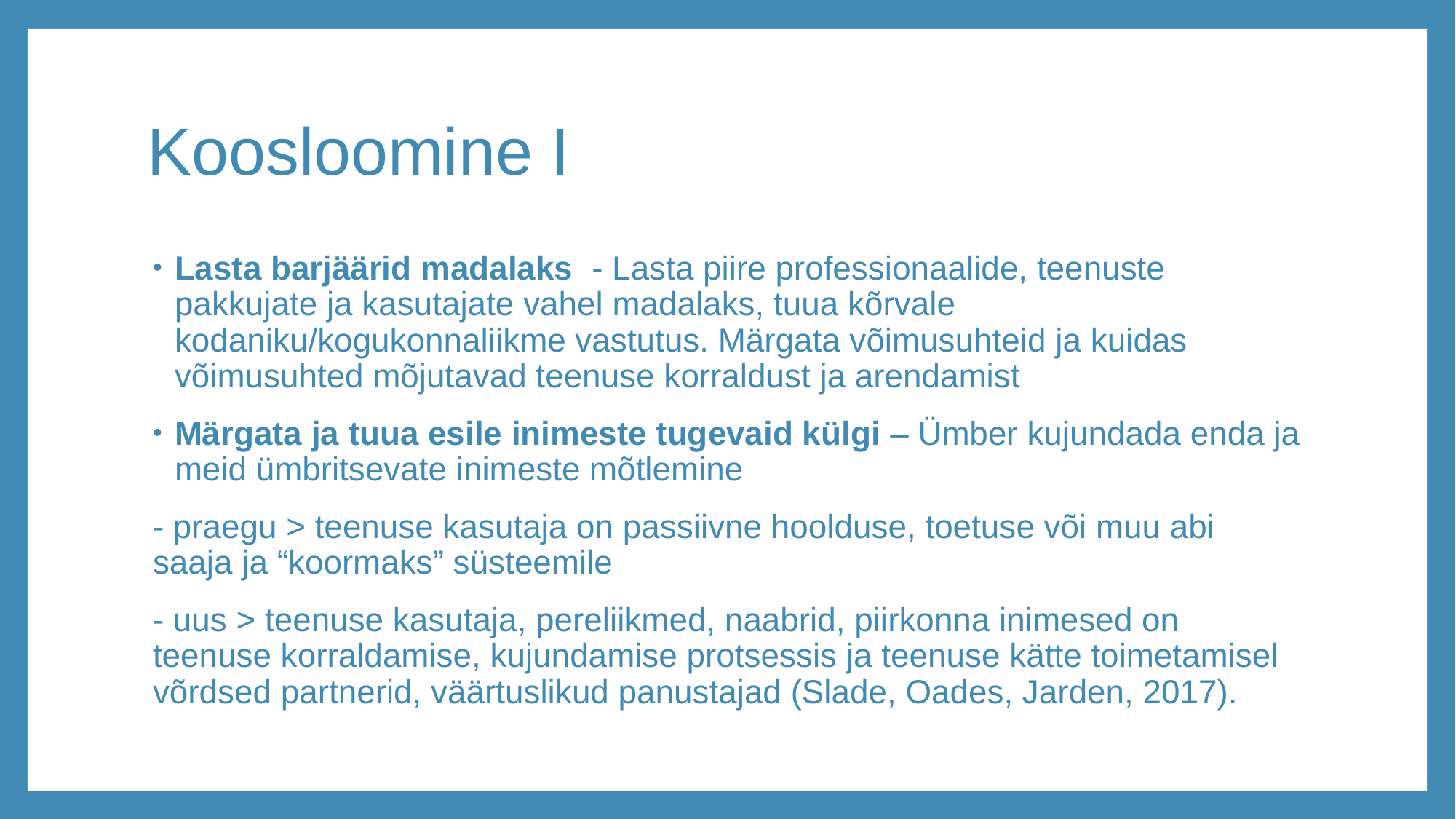

# Koosloomine I
Lasta barjäärid madalaks  - Lasta piire professionaalide, teenuste pakkujate ja kasutajate vahel madalaks, tuua kõrvale kodaniku/kogukonnaliikme vastutus. Märgata võimusuhteid ja kuidas võimusuhted mõjutavad teenuse korraldust ja arendamist
Märgata ja tuua esile inimeste tugevaid külgi – Ümber kujundada enda ja meid ümbritsevate inimeste mõtlemine
- praegu > teenuse kasutaja on passiivne hoolduse, toetuse või muu abi saaja ja “koormaks” süsteemile
- uus > teenuse kasutaja, pereliikmed, naabrid, piirkonna inimesed on teenuse korraldamise, kujundamise protsessis ja teenuse kätte toimetamisel võrdsed partnerid, väärtuslikud panustajad (Slade, Oades, Jarden, 2017).